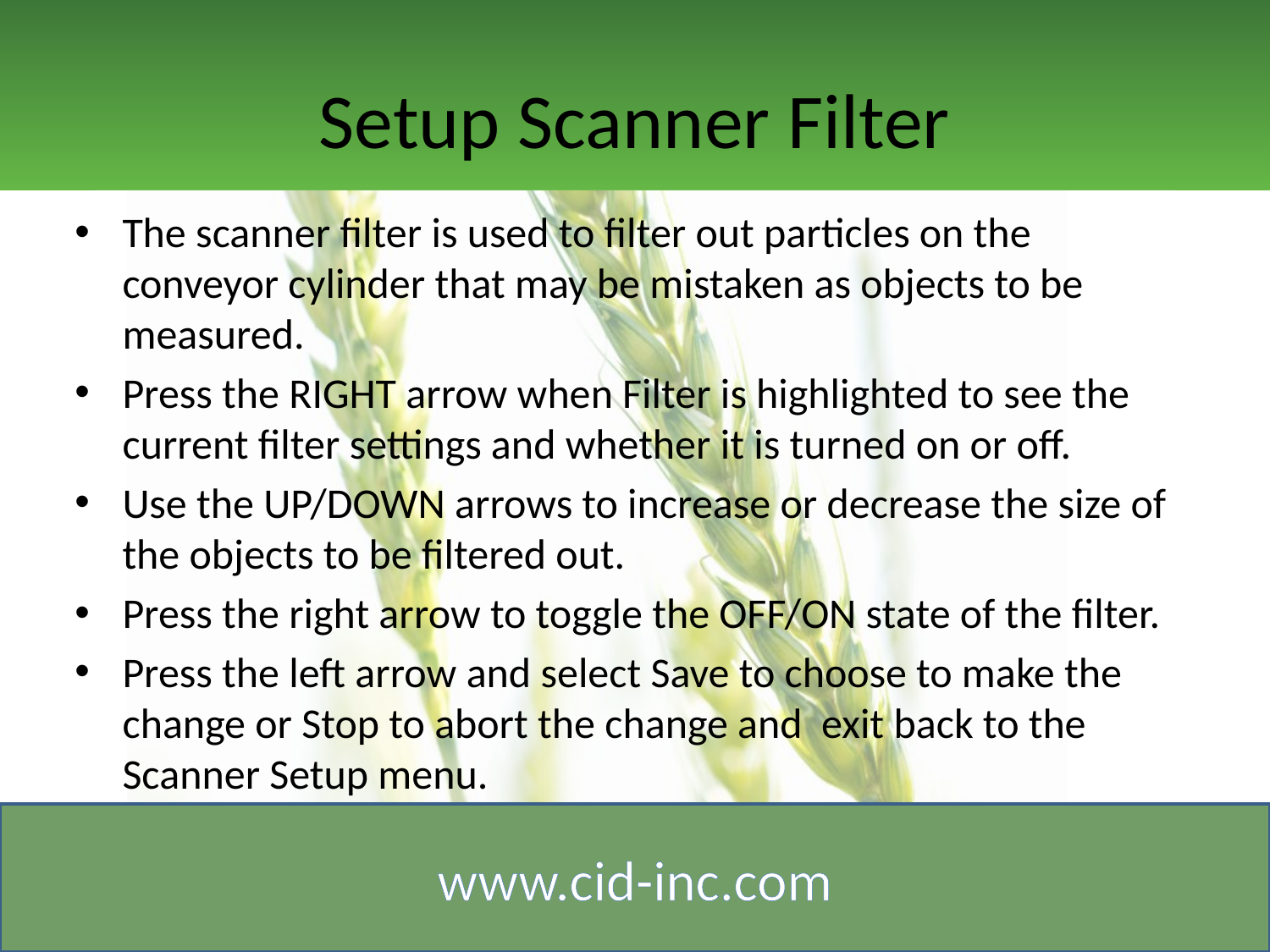

# Setup Scanner Filter
The scanner filter is used to filter out particles on the conveyor cylinder that may be mistaken as objects to be measured.
Press the RIGHT arrow when Filter is highlighted to see the current filter settings and whether it is turned on or off.
Use the UP/DOWN arrows to increase or decrease the size of the objects to be filtered out.
Press the right arrow to toggle the OFF/ON state of the filter.
Press the left arrow and select Save to choose to make the change or Stop to abort the change and  exit back to the Scanner Setup menu.